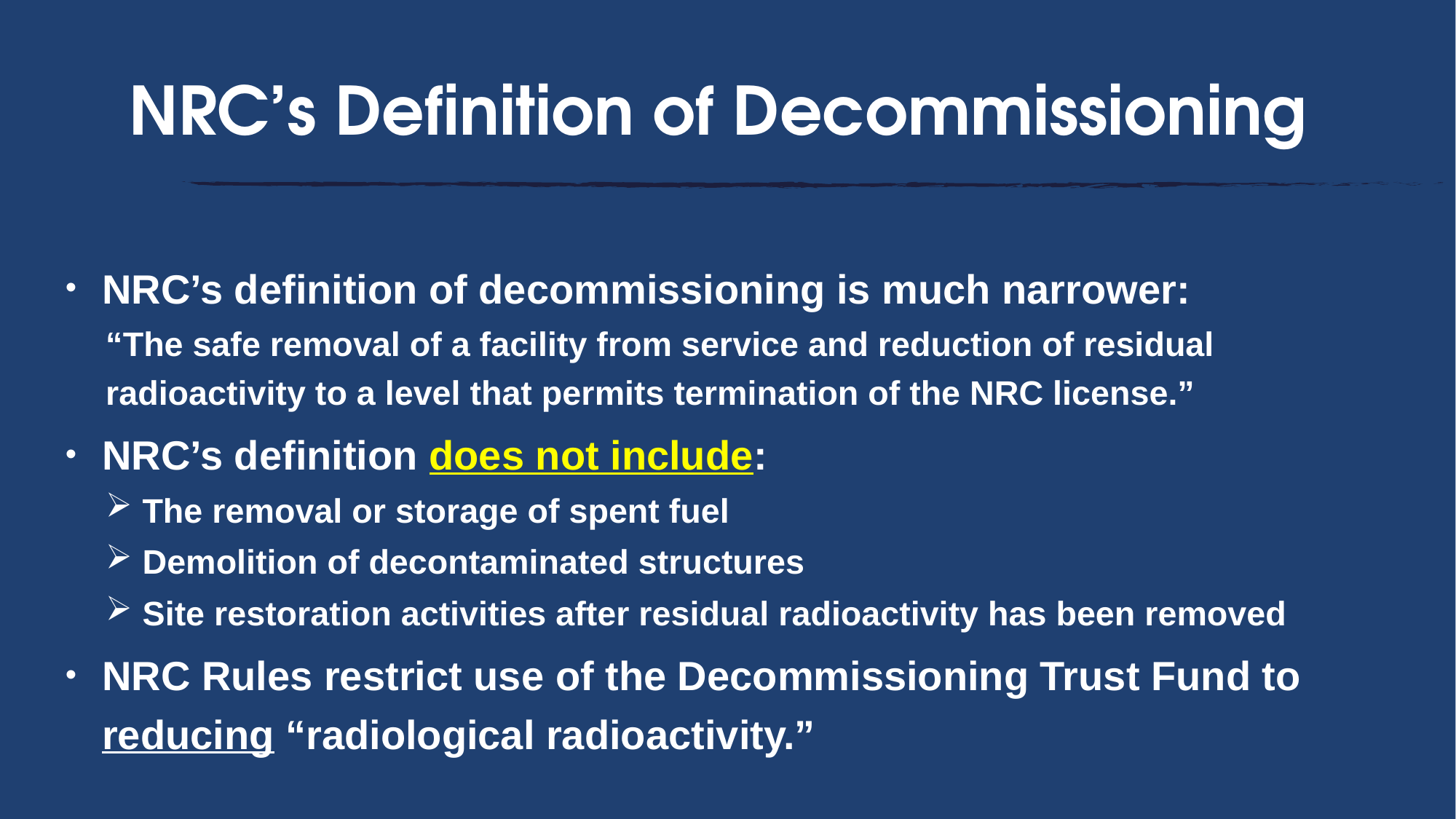

# NRC’s Definition of Decommissioning

NRC’s definition of decommissioning is much narrower:
“The safe removal of a facility from service and reduction of residual radioactivity to a level that permits termination of the NRC license.”
NRC’s definition does not include:
The removal or storage of spent fuel
Demolition of decontaminated structures
Site restoration activities after residual radioactivity has been removed
NRC Rules restrict use of the Decommissioning Trust Fund to reducing “radiological radioactivity.”